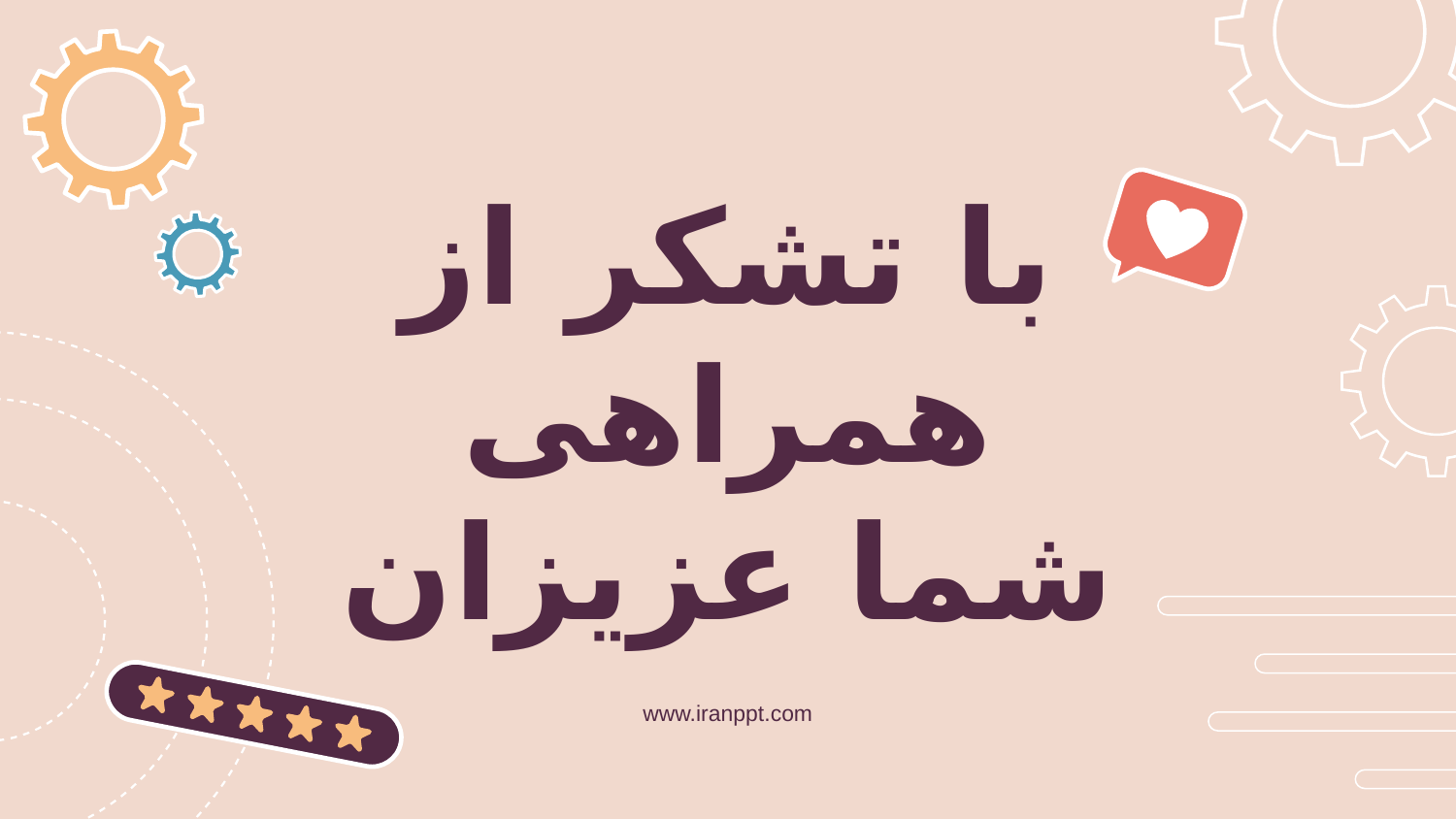

# با تشکر از همراهی شما عزیزان

www.iranppt.com